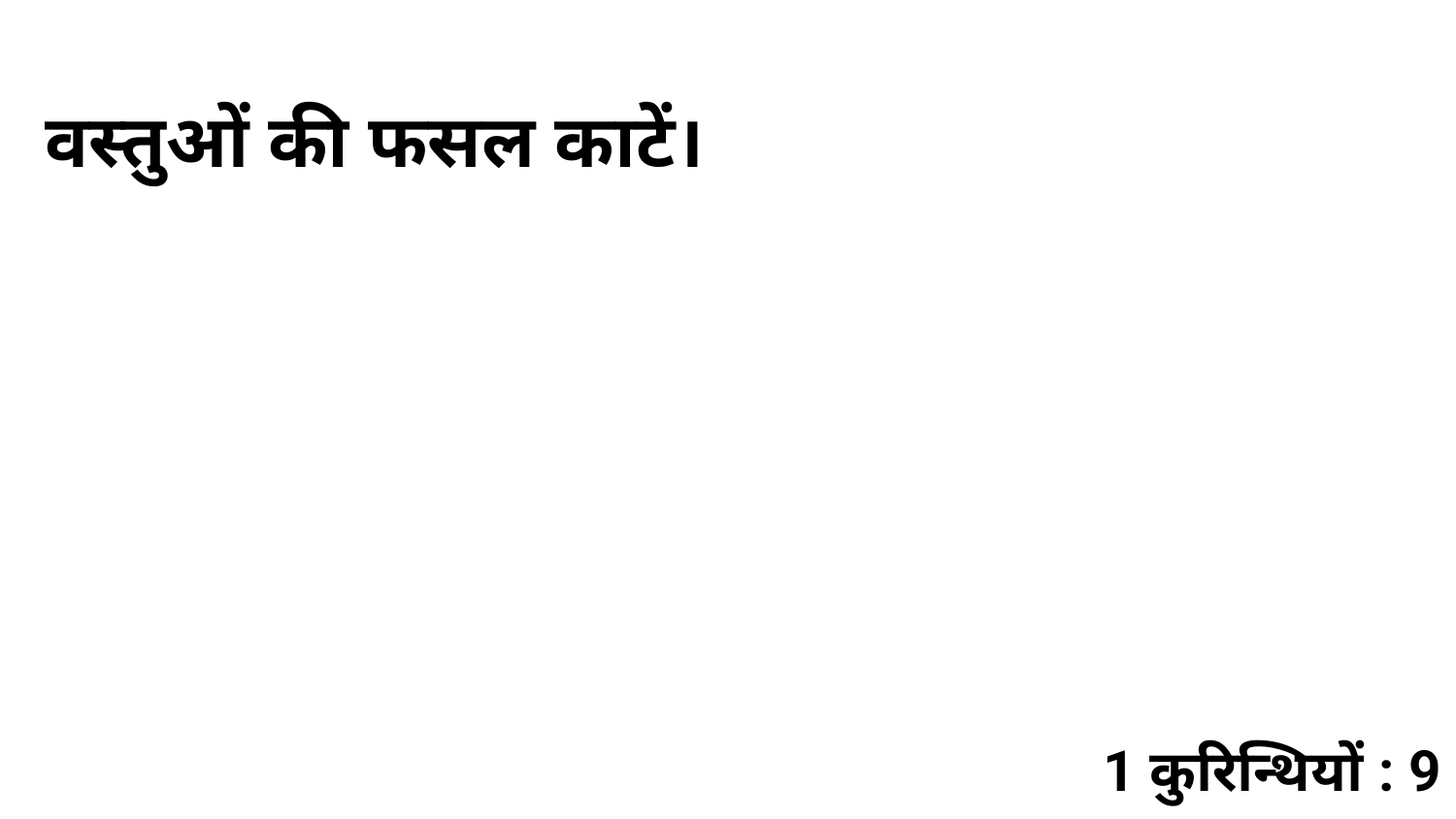

वस्तुओं की फसल काटें।
1 कुरिन्थियों : 9